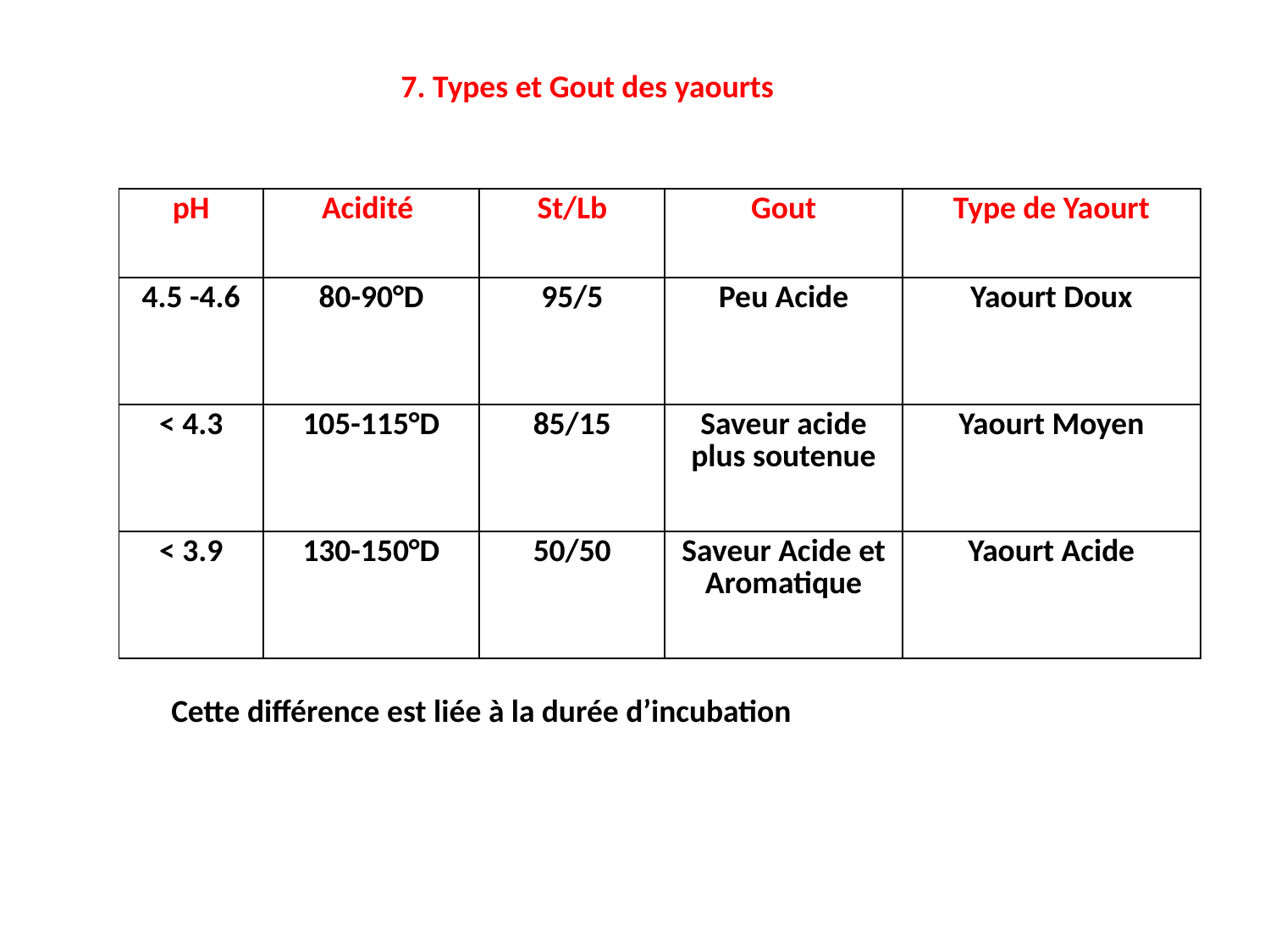

7. Types et Gout des yaourts
| pH | Acidité | St/Lb | Gout | Type de Yaourt |
| --- | --- | --- | --- | --- |
| 4.5 -4.6 | 80-90°D | 95/5 | Peu Acide | Yaourt Doux |
| < 4.3 | 105-115°D | 85/15 | Saveur acide plus soutenue | Yaourt Moyen |
| < 3.9 | 130-150°D | 50/50 | Saveur Acide et Aromatique | Yaourt Acide |
Cette différence est liée à la durée d’incubation